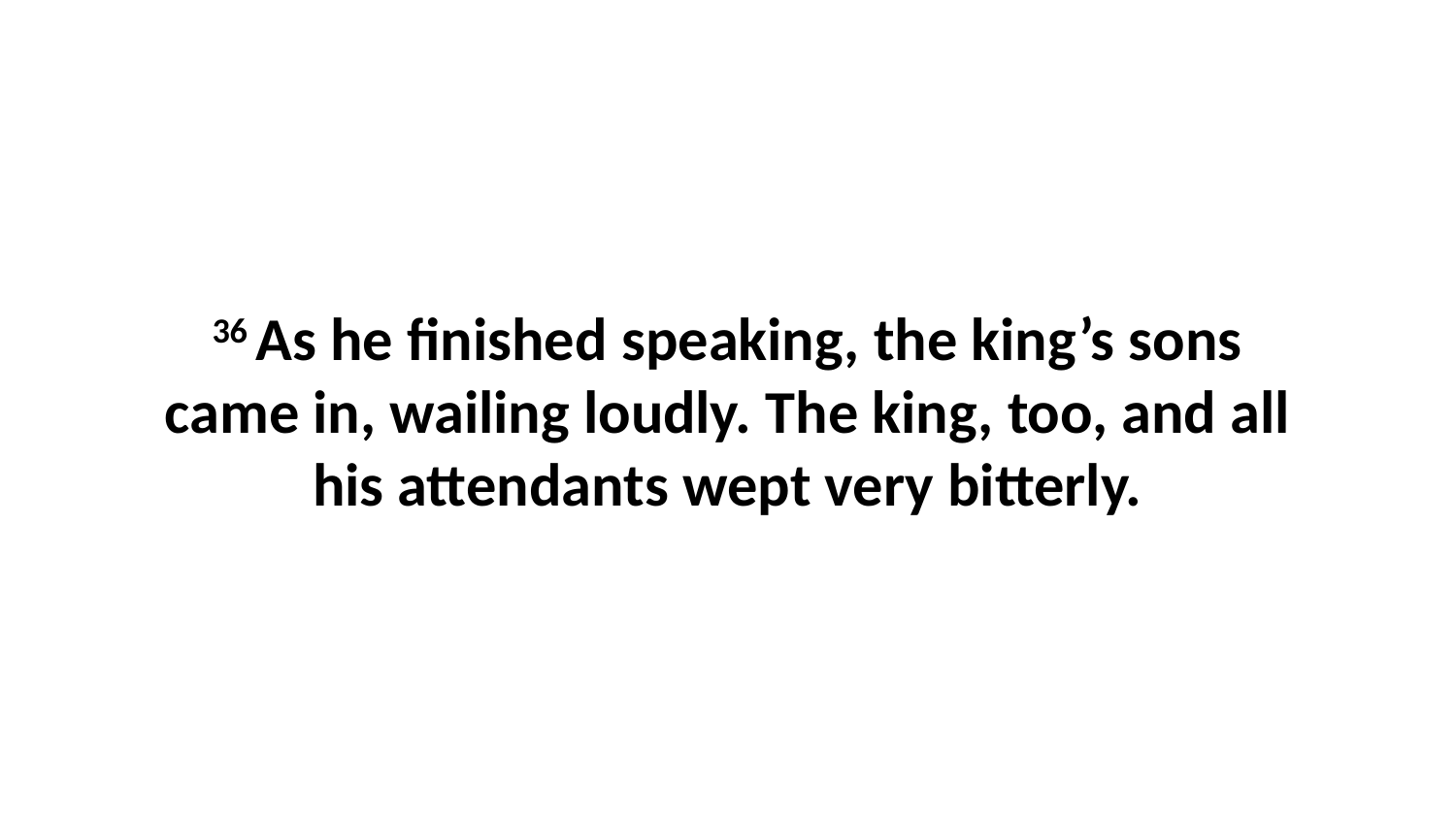

36 As he finished speaking, the king’s sons came in, wailing loudly. The king, too, and all his attendants wept very bitterly.